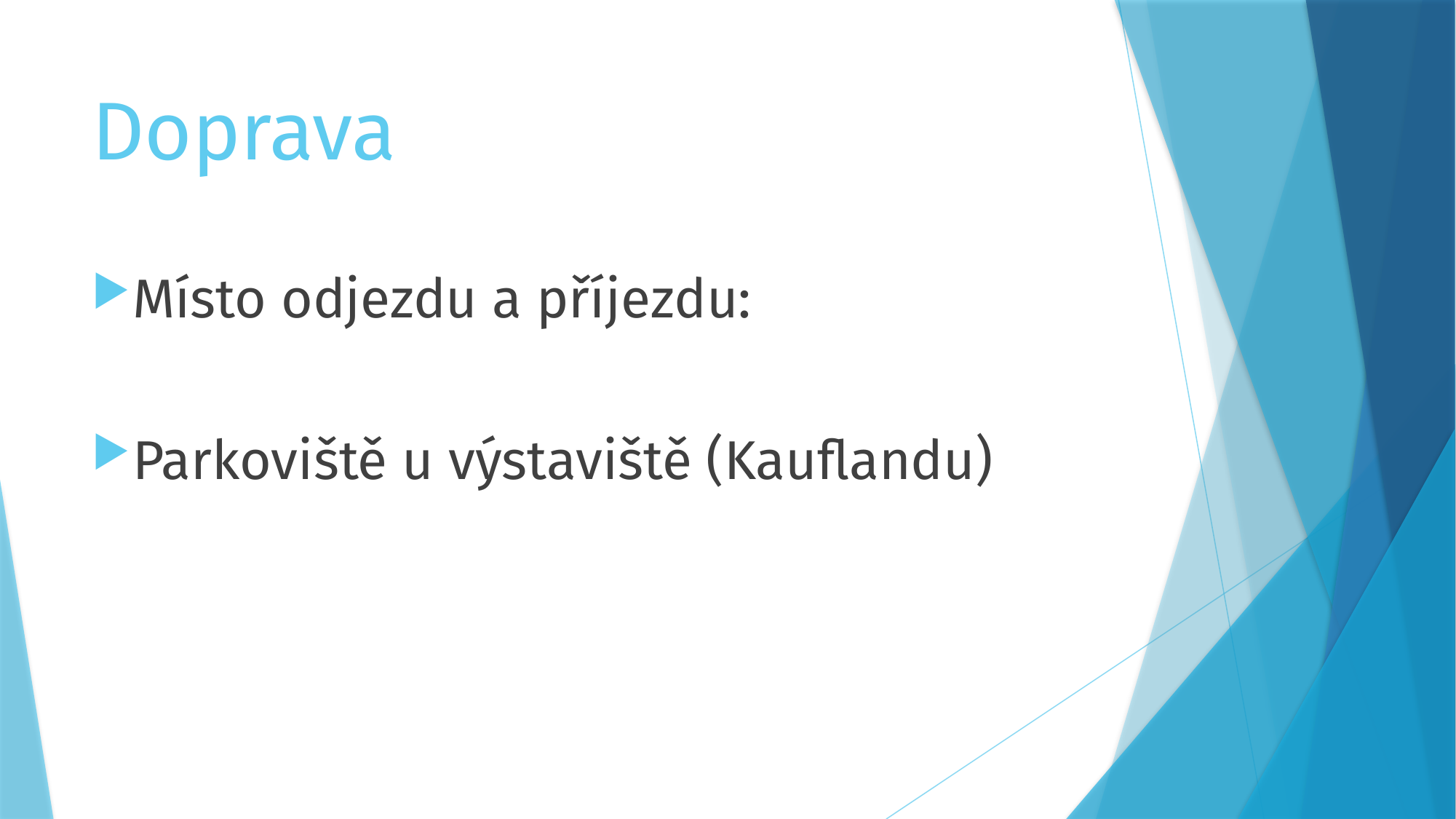

# Doprava
Místo odjezdu a příjezdu:

Parkoviště u výstaviště (Kauflandu)